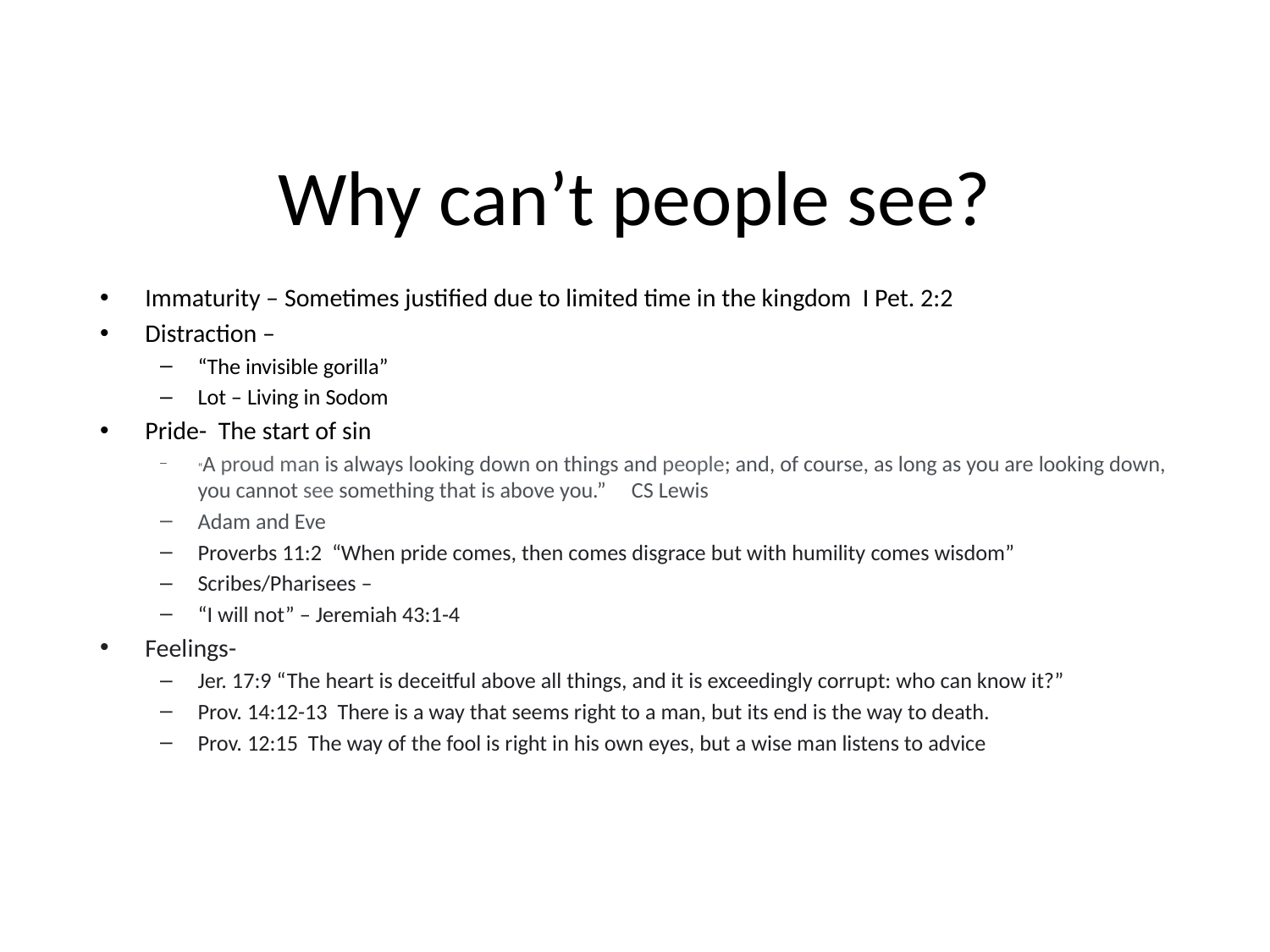

# Why can’t people see?
Immaturity – Sometimes justified due to limited time in the kingdom  I Pet. 2:2
Distraction –
“The invisible gorilla”
Lot – Living in Sodom
Pride-  The start of sin
“A proud man is always looking down on things and people; and, of course, as long as you are looking down, you cannot see something that is above you.”     CS Lewis
Adam and Eve
Proverbs 11:2  “When pride comes, then comes disgrace but with humility comes wisdom”
Scribes/Pharisees –
“I will not” – Jeremiah 43:1-4
Feelings-
Jer. 17:9 “The heart is deceitful above all things, and it is exceedingly corrupt: who can know it?”
Prov. 14:12-13  There is a way that seems right to a man, but its end is the way to death.
Prov. 12:15  The way of the fool is right in his own eyes, but a wise man listens to advice